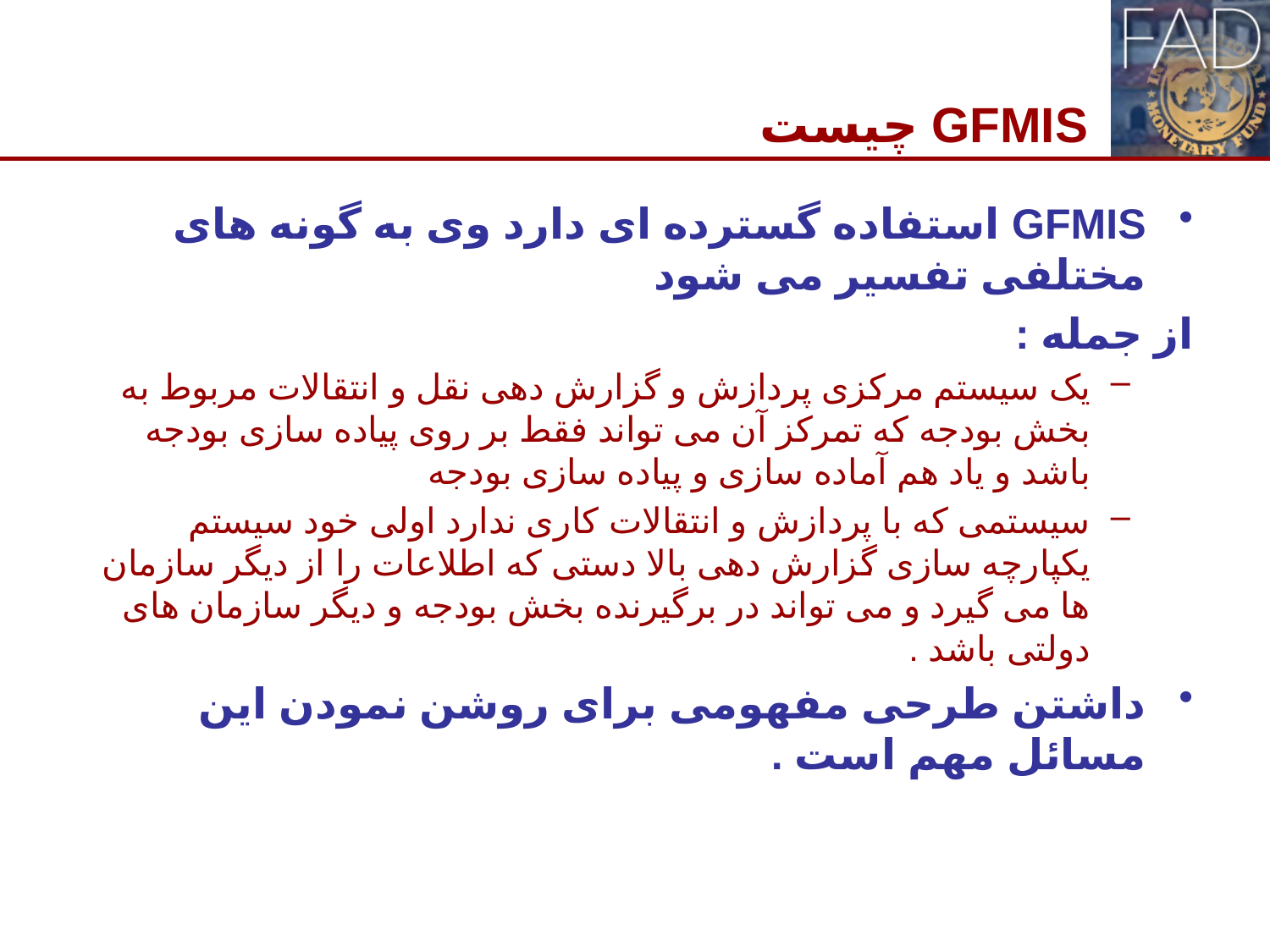

# چیست GFMIS
GFMIS استفاده گسترده ای دارد وی به گونه های مختلفی تفسیر می شود
از جمله :
یک سیستم مرکزی پردازش و گزارش دهی نقل و انتقالات مربوط به بخش بودجه که تمرکز آن می تواند فقط بر روی پیاده سازی بودجه باشد و یاد هم آماده سازی و پیاده سازی بودجه
سیستمی که با پردازش و انتقالات کاری ندارد اولی خود سیستم یکپارچه سازی گزارش دهی بالا دستی که اطلاعات را از دیگر سازمان ها می گیرد و می تواند در برگیرنده بخش بودجه و دیگر سازمان های دولتی باشد .
داشتن طرحی مفهومی برای روشن نمودن این مسائل مهم است .

3